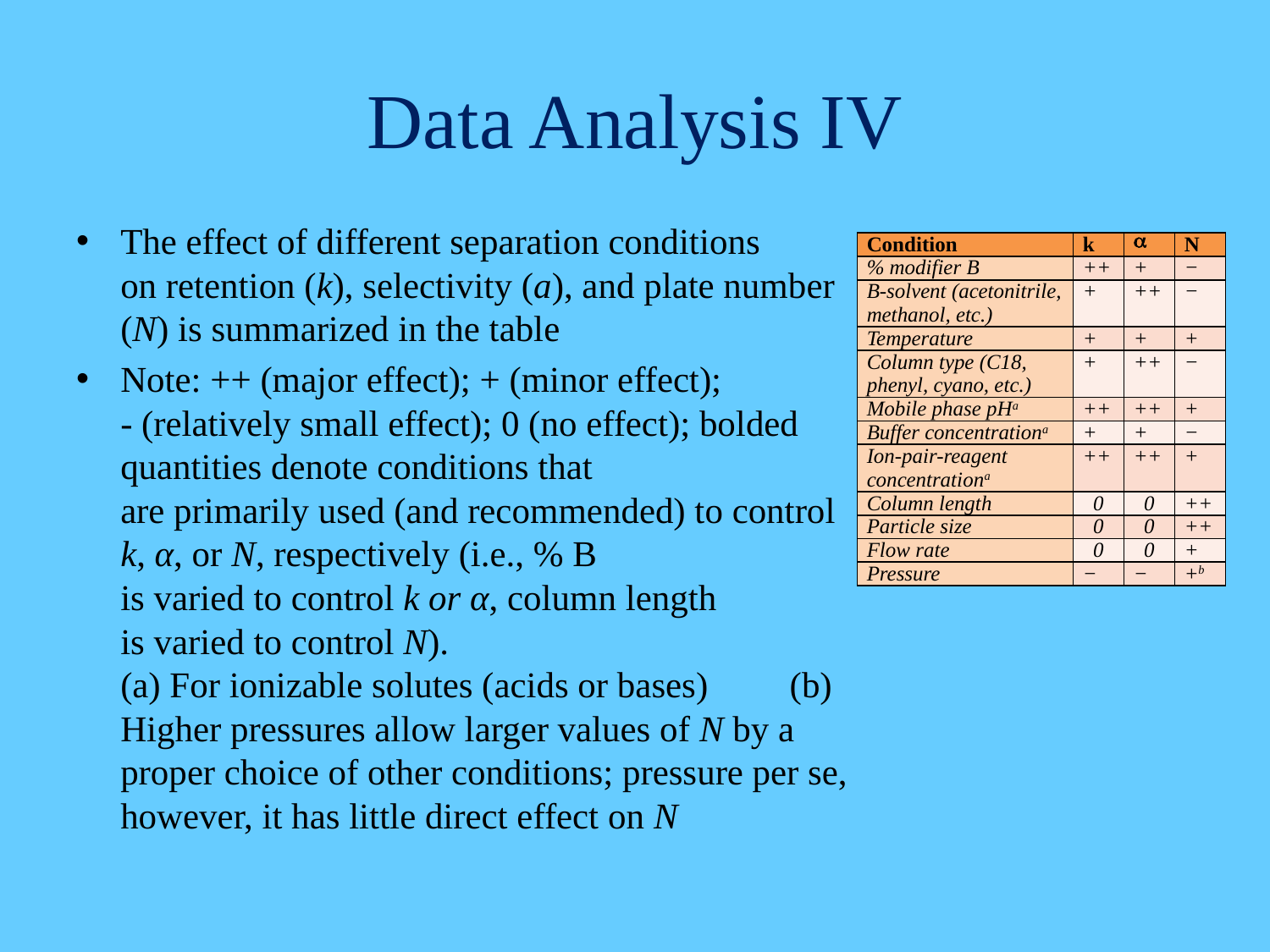

# Data Analysis IV
The effect of different separation conditions
on retention (k), selectivity (a), and plate number (N) is summarized in the table
Note: ++ (major effect); + (minor effect);
- (relatively small effect); 0 (no effect); bolded quantities denote conditions that
are primarily used (and recommended) to control k, α, or N, respectively (i.e., % B
is varied to control k or α, column length
is varied to control N).
(a) For ionizable solutes (acids or bases)         (b) Higher pressures allow larger values of N by a proper choice of other conditions; pressure per se, however, it has little direct effect on N

| Condition | k | α | N |
| --- | --- | --- | --- |
| % modifier B | ++ | + | − |
| B-solvent (acetonitrile, methanol, etc.) | + | ++ | − |
| Temperature | + | + | + |
| Column type (C18, phenyl, cyano, etc.) | + | ++ | − |
| Mobile phase pHa | ++ | ++ | + |
| Buffer concentrationa | + | + | − |
| Ion-pair-reagent concentrationa | ++ | ++ | + |
| Column length | 0 | 0 | ++ |
| Particle size | 0 | 0 | ++ |
| Flow rate | 0 | 0 | + |
| Pressure | − | − | +b |